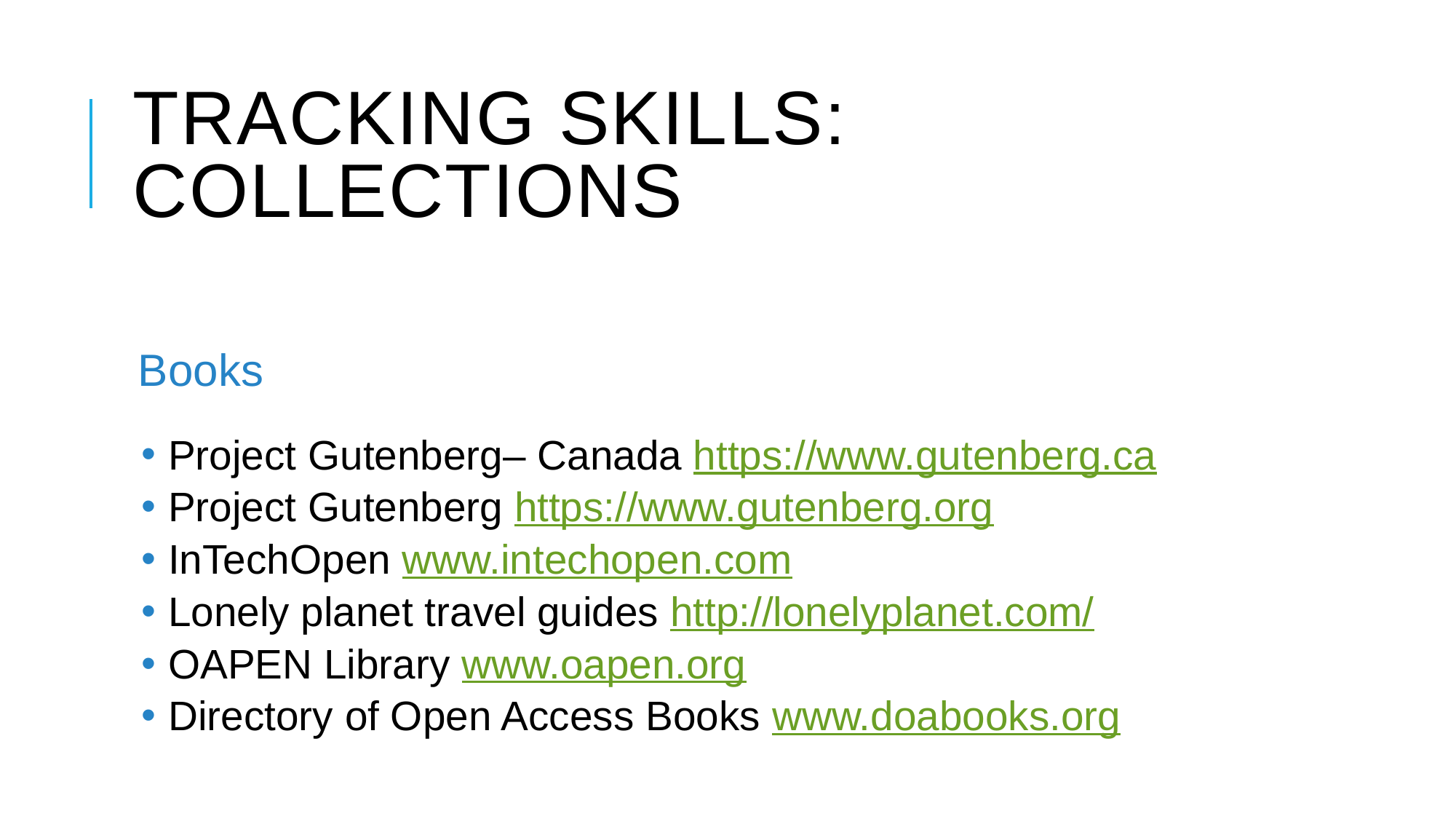

# Tracking skills:  Collections

Books

 Project Gutenberg– Canada https://www.gutenberg.ca
 Project Gutenberg https://www.gutenberg.org
 InTechOpen www.intechopen.com
 Lonely planet travel guides http://lonelyplanet.com/
 OAPEN Library www.oapen.org
 Directory of Open Access Books www.doabooks.org